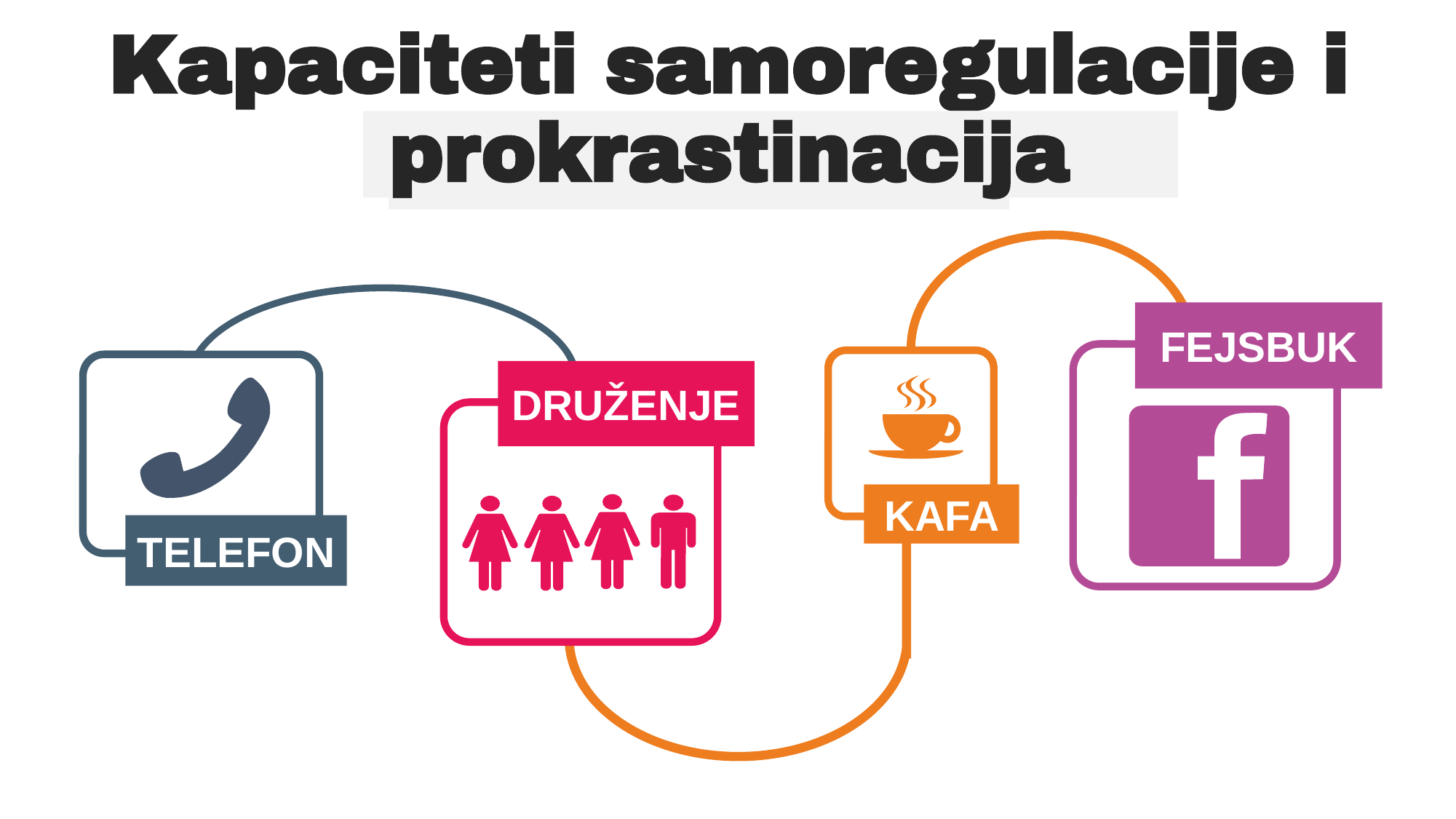

Kapaciteti samoregulacije i prokrastinacija

FEJSBUK

KAFA

TELEFON
DRUŽENJE